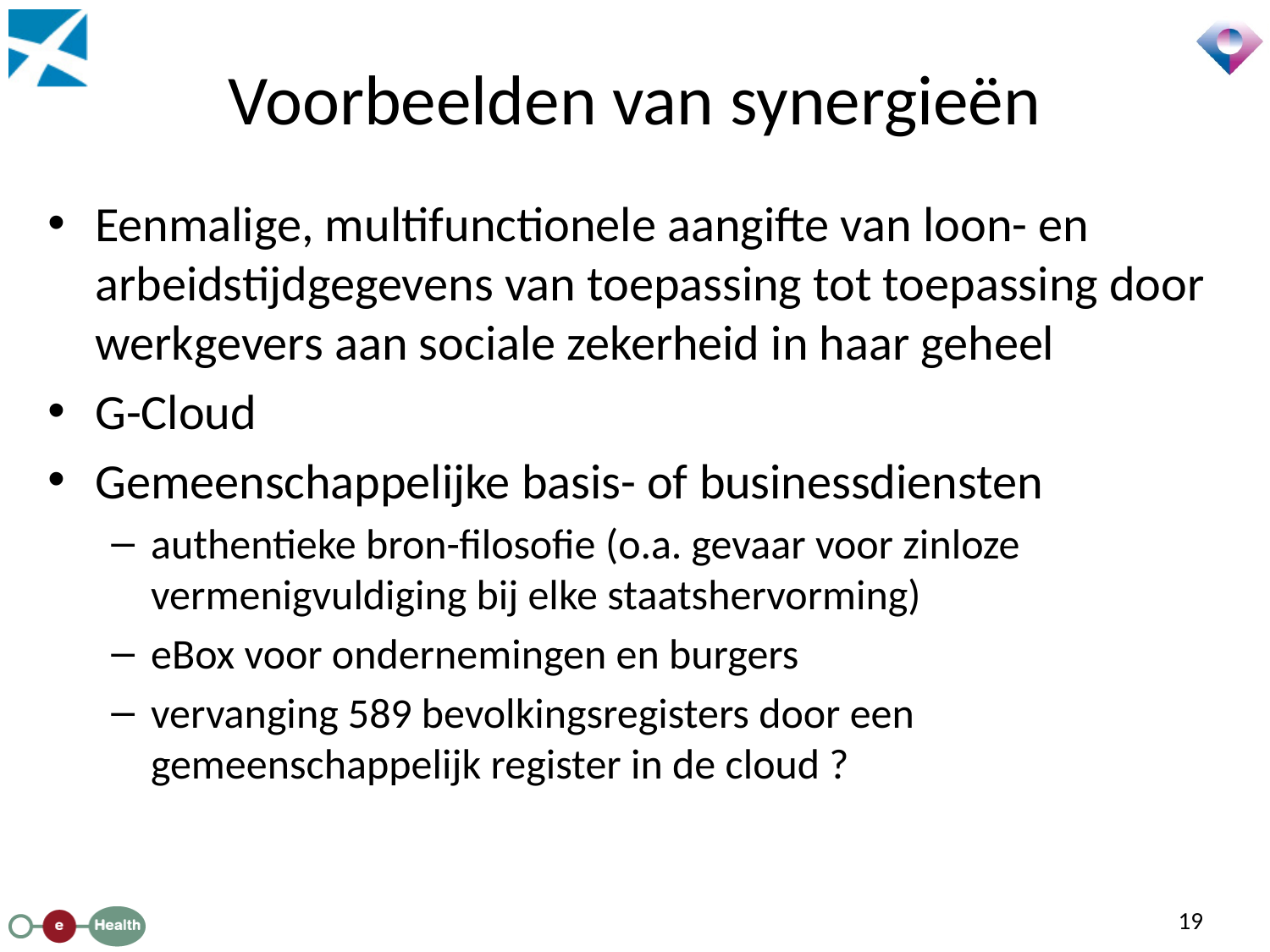

# Voorbeelden van synergieën
Eenmalige, multifunctionele aangifte van loon- en arbeidstijdgegevens van toepassing tot toepassing door werkgevers aan sociale zekerheid in haar geheel
G-Cloud
Gemeenschappelijke basis- of businessdiensten
authentieke bron-filosofie (o.a. gevaar voor zinloze vermenigvuldiging bij elke staatshervorming)
eBox voor ondernemingen en burgers
vervanging 589 bevolkingsregisters door een gemeenschappelijk register in de cloud ?

19